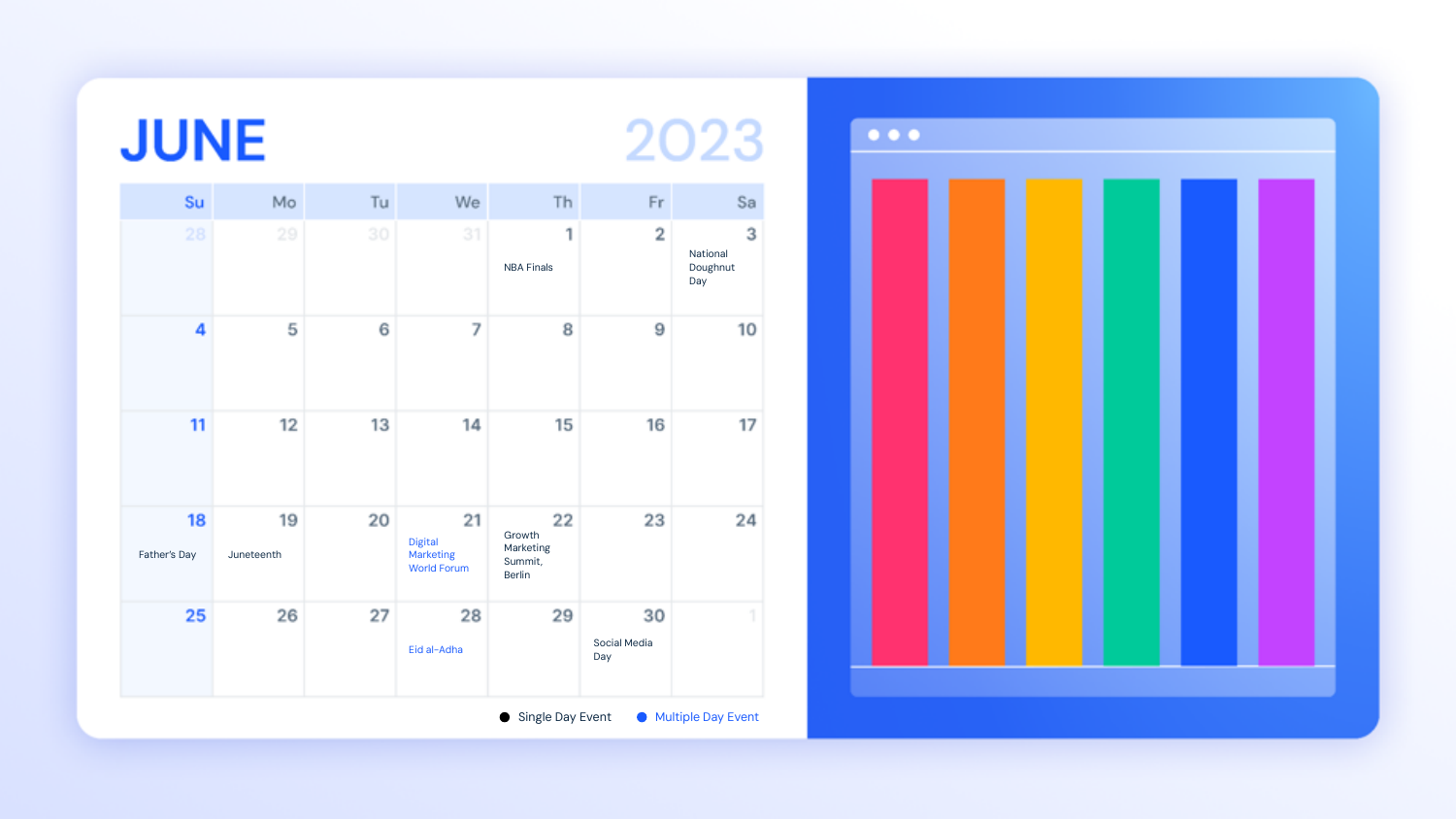

National Doughnut Day
NBA Finals
Father’s Day
Juneteenth
Digital Marketing World Forum
Growth Marketing Summit, Berlin
Eid al-Adha
Social Media Day
Single Day Event
Multiple Day Event